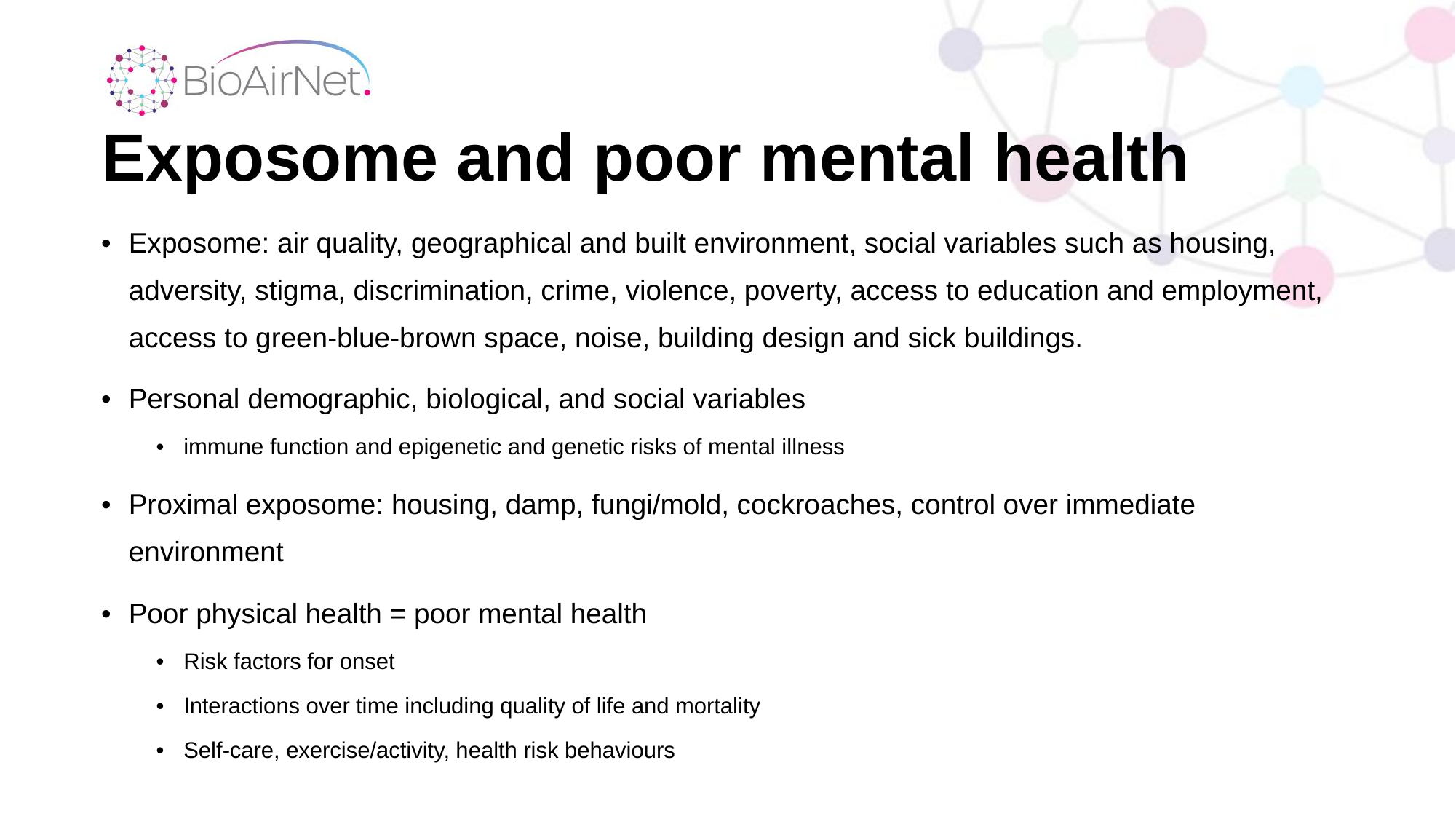

Exposome and poor mental health
Exposome: air quality, geographical and built environment, social variables such as housing, adversity, stigma, discrimination, crime, violence, poverty, access to education and employment, access to green-blue-brown space, noise, building design and sick buildings.
Personal demographic, biological, and social variables
immune function and epigenetic and genetic risks of mental illness
Proximal exposome: housing, damp, fungi/mold, cockroaches, control over immediate environment
Poor physical health = poor mental health
Risk factors for onset
Interactions over time including quality of life and mortality
Self-care, exercise/activity, health risk behaviours